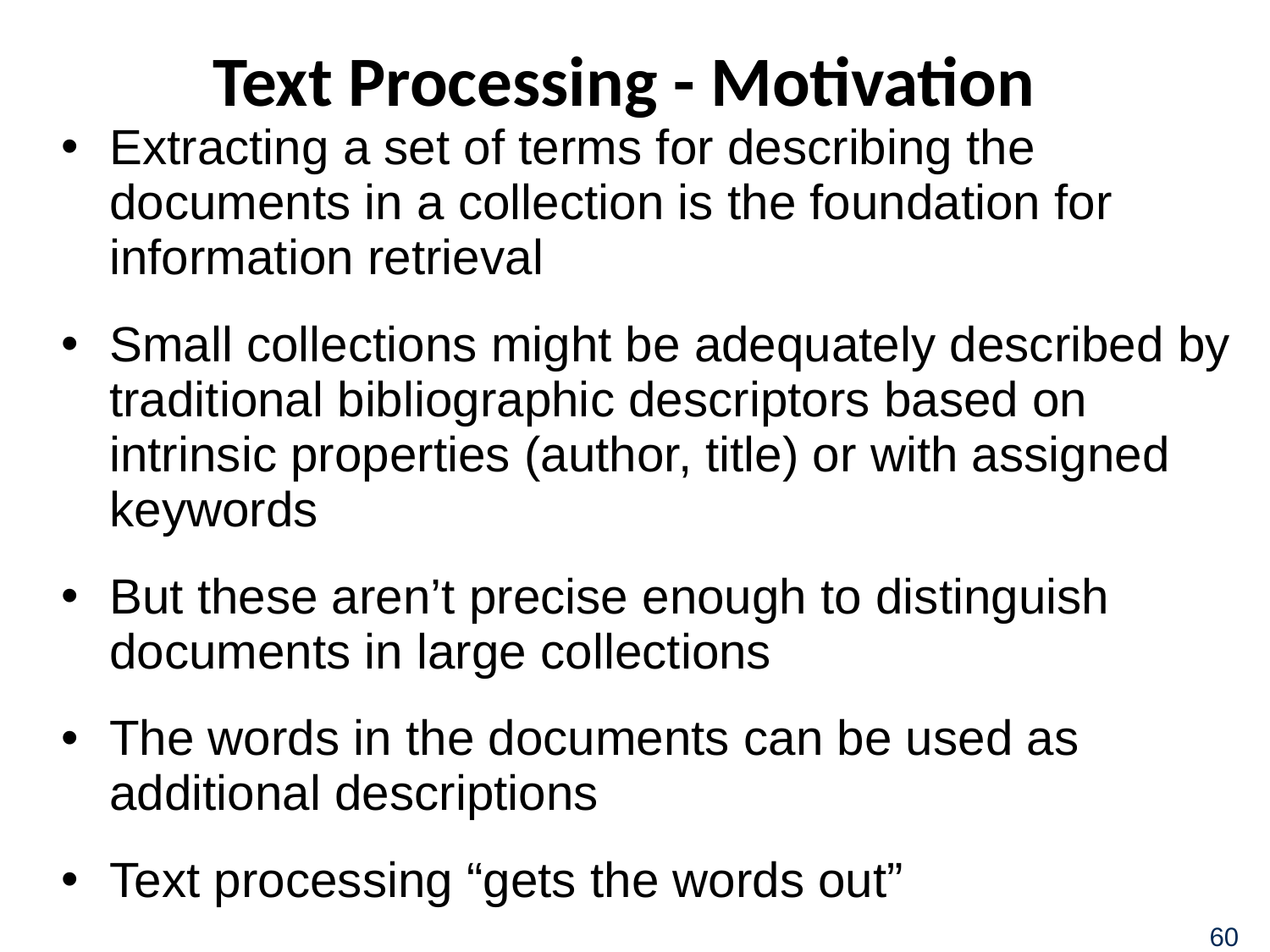

# Text Processing - Motivation
Extracting a set of terms for describing the documents in a collection is the foundation for information retrieval
Small collections might be adequately described by traditional bibliographic descriptors based on intrinsic properties (author, title) or with assigned keywords
But these aren’t precise enough to distinguish documents in large collections
The words in the documents can be used as additional descriptions
Text processing “gets the words out”
60